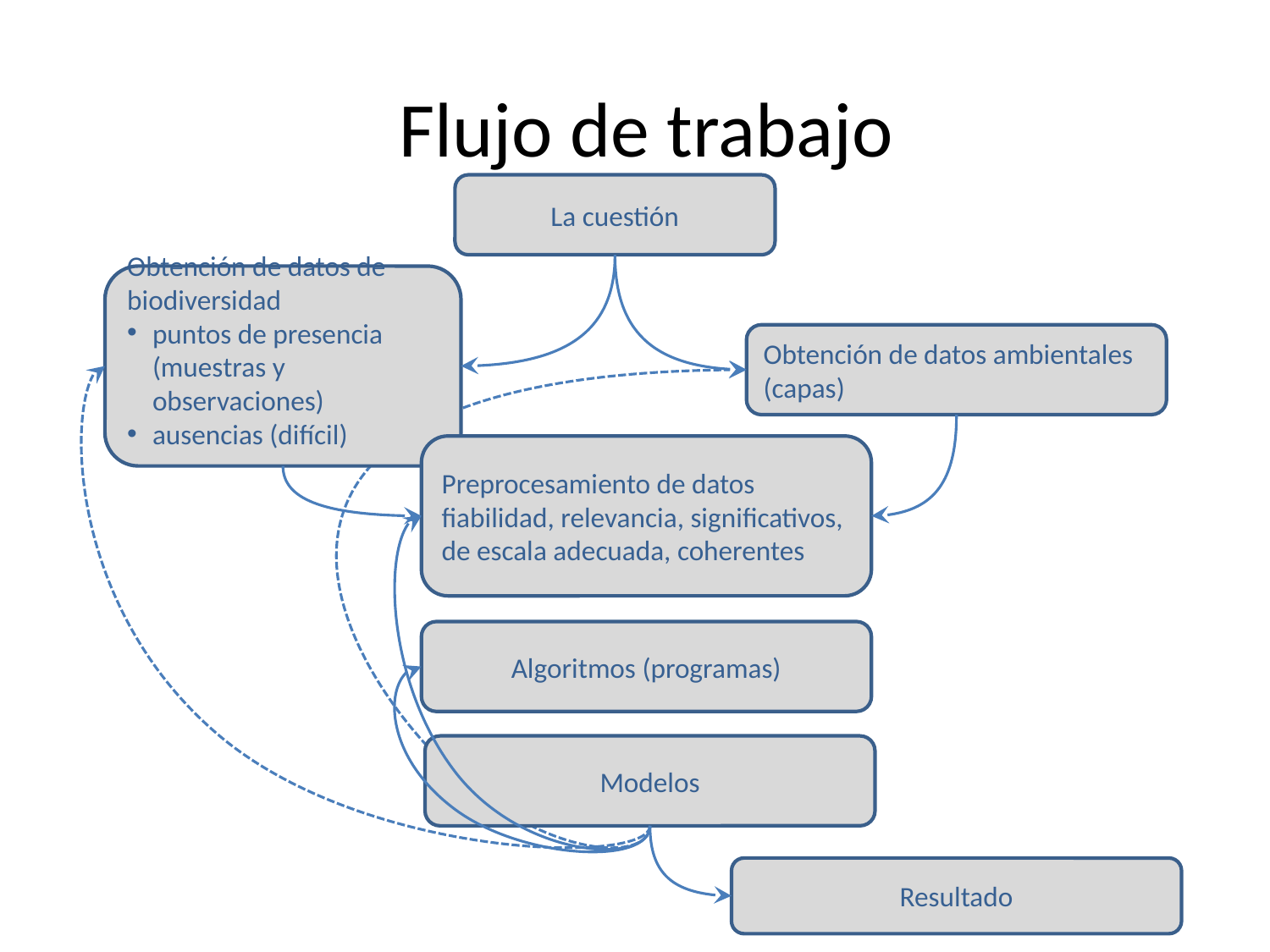

# Flujo de trabajo
La cuestión
Obtención de datos de biodiversidad
puntos de presencia (muestras y observaciones)
ausencias (difícil)

Obtención de datos ambientales (capas)
Preprocesamiento de datos
fiabilidad, relevancia, significativos, de escala adecuada, coherentes
Algoritmos (programas)
Modelos
Resultado